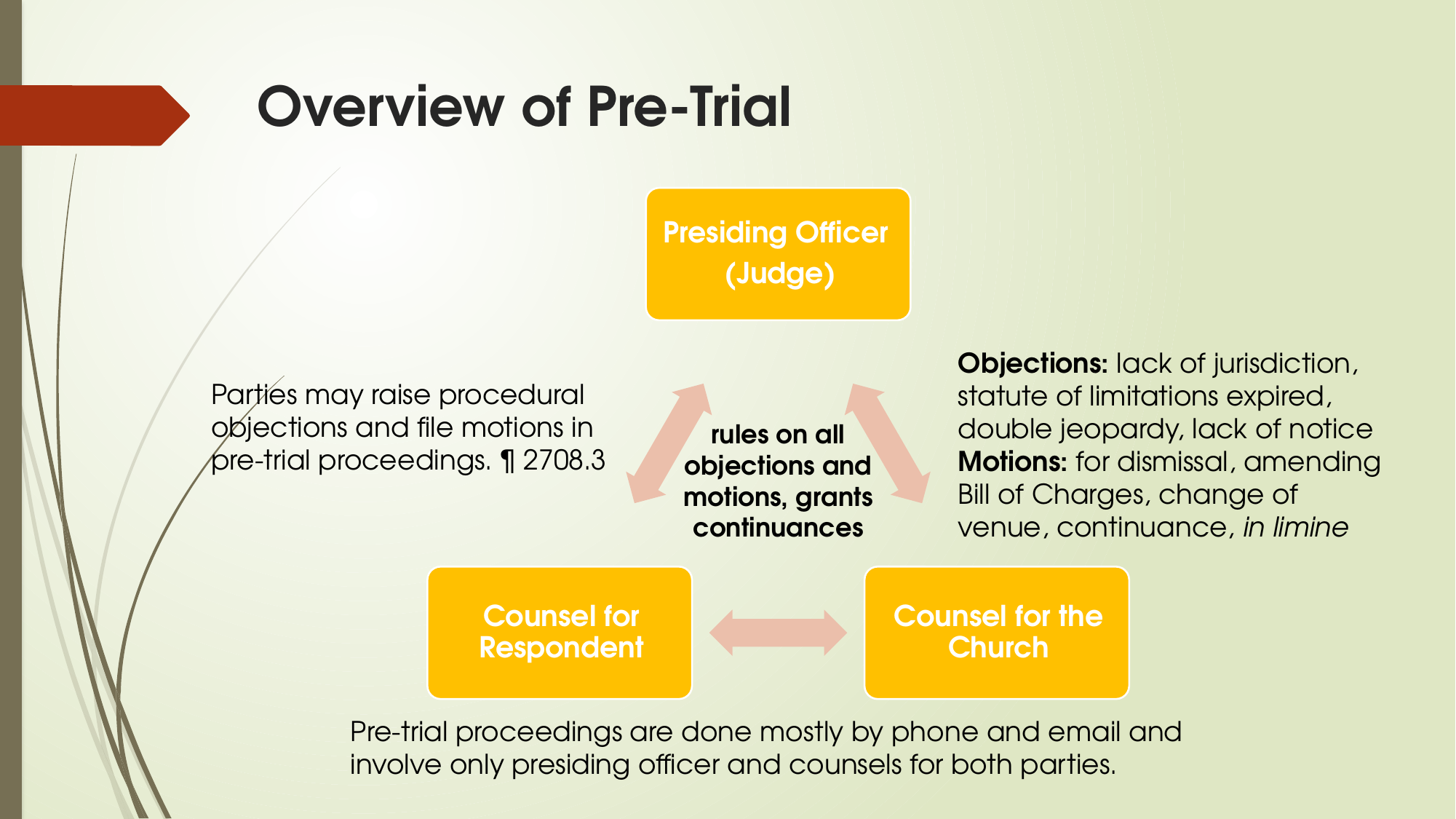

# Overview of Pre-Trial
Presiding Officer
(Judge)

Counsel for the Church

Counsel for Respondent

Objections: lack of jurisdiction, statute of limitations expired, double jeopardy, lack of notice
Motions: for dismissal, amending Bill of Charges, change of venue, continuance, in limine
Parties may raise procedural objections and file motions in pre-trial proceedings. ¶ 2708.3
rules on all objections and motions, grants continuances
Pre-trial proceedings are done mostly by phone and email and involve only presiding officer and counsels for both parties.